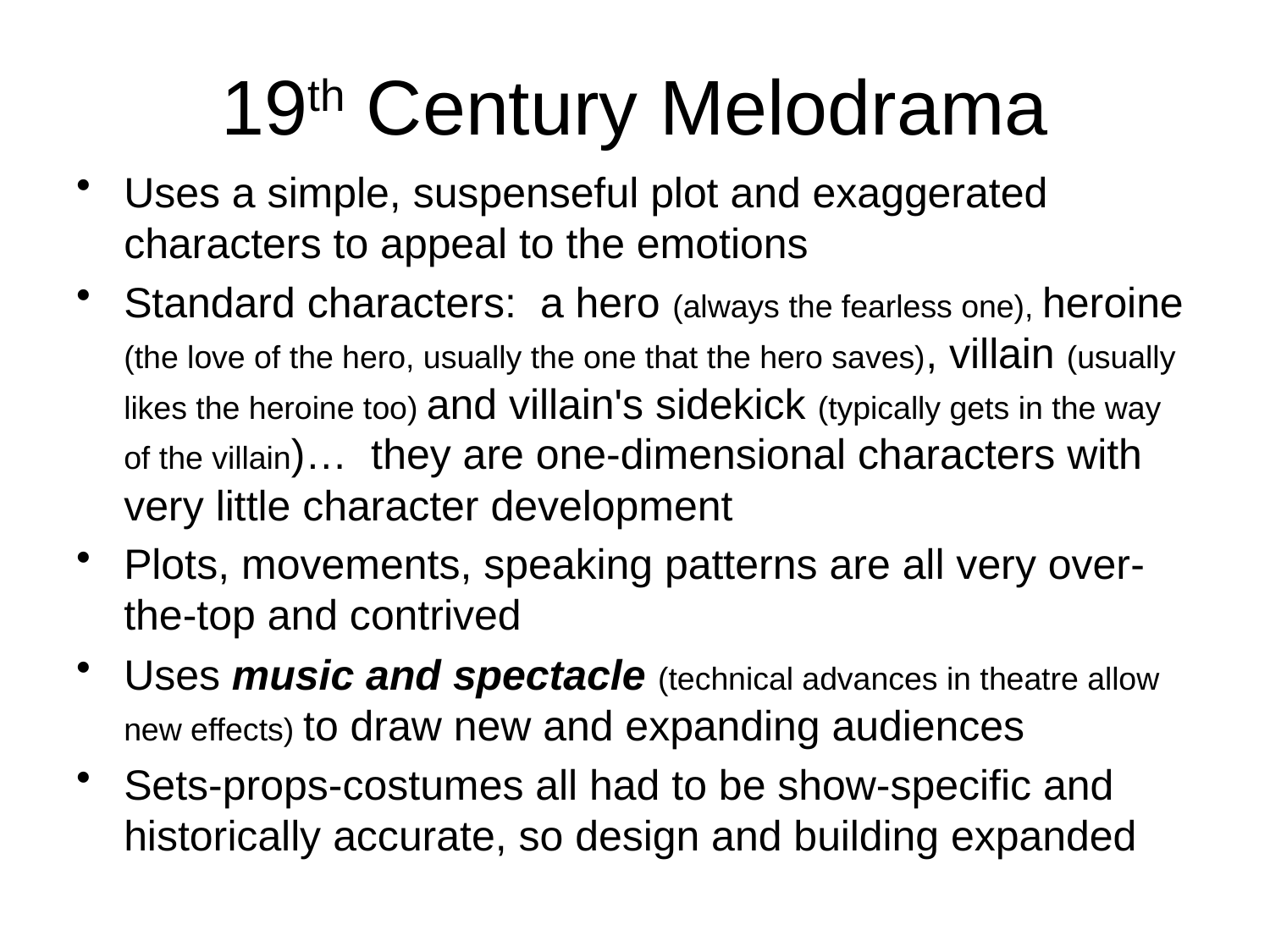

# 19th Century Melodrama
Uses a simple, suspenseful plot and exaggerated characters to appeal to the emotions
Standard characters:  a hero (always the fearless one), heroine (the love of the hero, usually the one that the hero saves), villain (usually likes the heroine too) and villain's sidekick (typically gets in the way of the villain)…  they are one-dimensional characters with very little character development
Plots, movements, speaking patterns are all very over-the-top and contrived
Uses music and spectacle (technical advances in theatre allow new effects) to draw new and expanding audiences
Sets-props-costumes all had to be show-specific and historically accurate, so design and building expanded